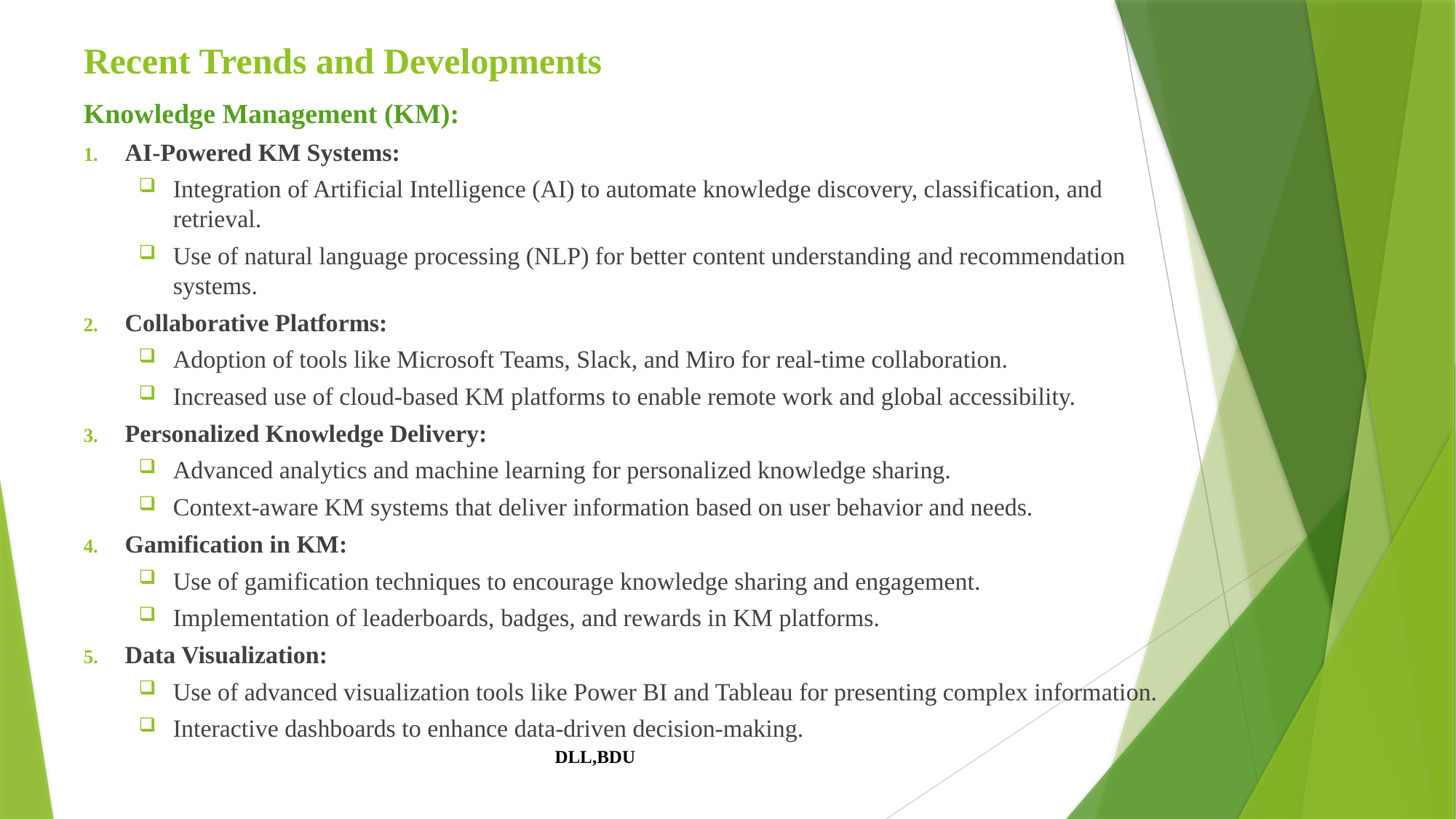

# Recent Trends and Developments
Knowledge Management (KM):
AI-Powered KM Systems:
Integration of Artificial Intelligence (AI) to automate knowledge discovery, classification, and retrieval.
Use of natural language processing (NLP) for better content understanding and recommendation systems.
Collaborative Platforms:
Adoption of tools like Microsoft Teams, Slack, and Miro for real-time collaboration.
Increased use of cloud-based KM platforms to enable remote work and global accessibility.
Personalized Knowledge Delivery:
Advanced analytics and machine learning for personalized knowledge sharing.
Context-aware KM systems that deliver information based on user behavior and needs.
Gamification in KM:
Use of gamification techniques to encourage knowledge sharing and engagement.
Implementation of leaderboards, badges, and rewards in KM platforms.
Data Visualization:
Use of advanced visualization tools like Power BI and Tableau for presenting complex information.
Interactive dashboards to enhance data-driven decision-making.

DLL,BDU